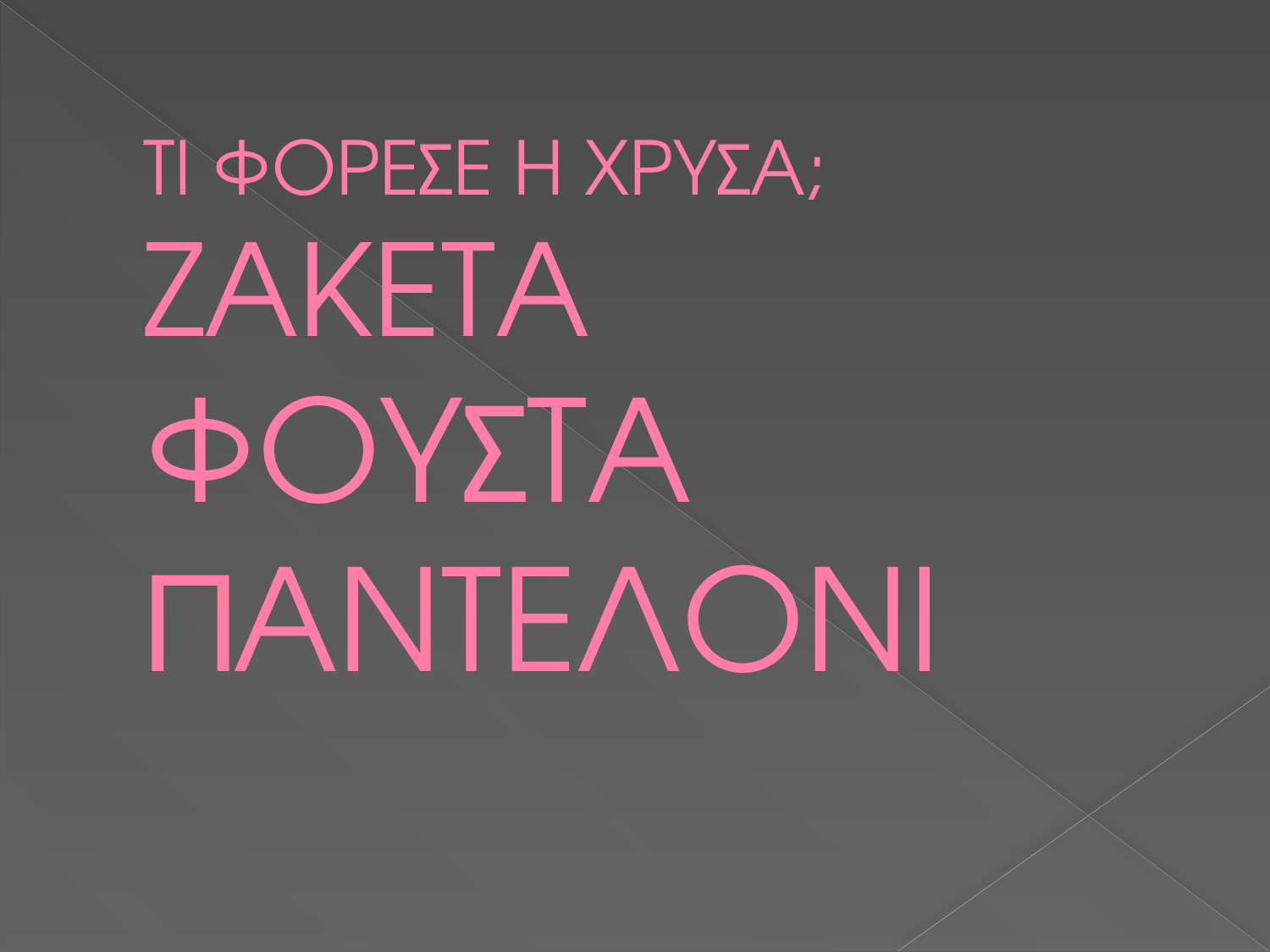

# ΤΙ ΦΟΡΕΣΕ Η ΧΡΥΣΑ; ΖΑΚΕΤΑ ΦΟΥΣΤΑ ΠΑΝΤΕΛΟΝΙ